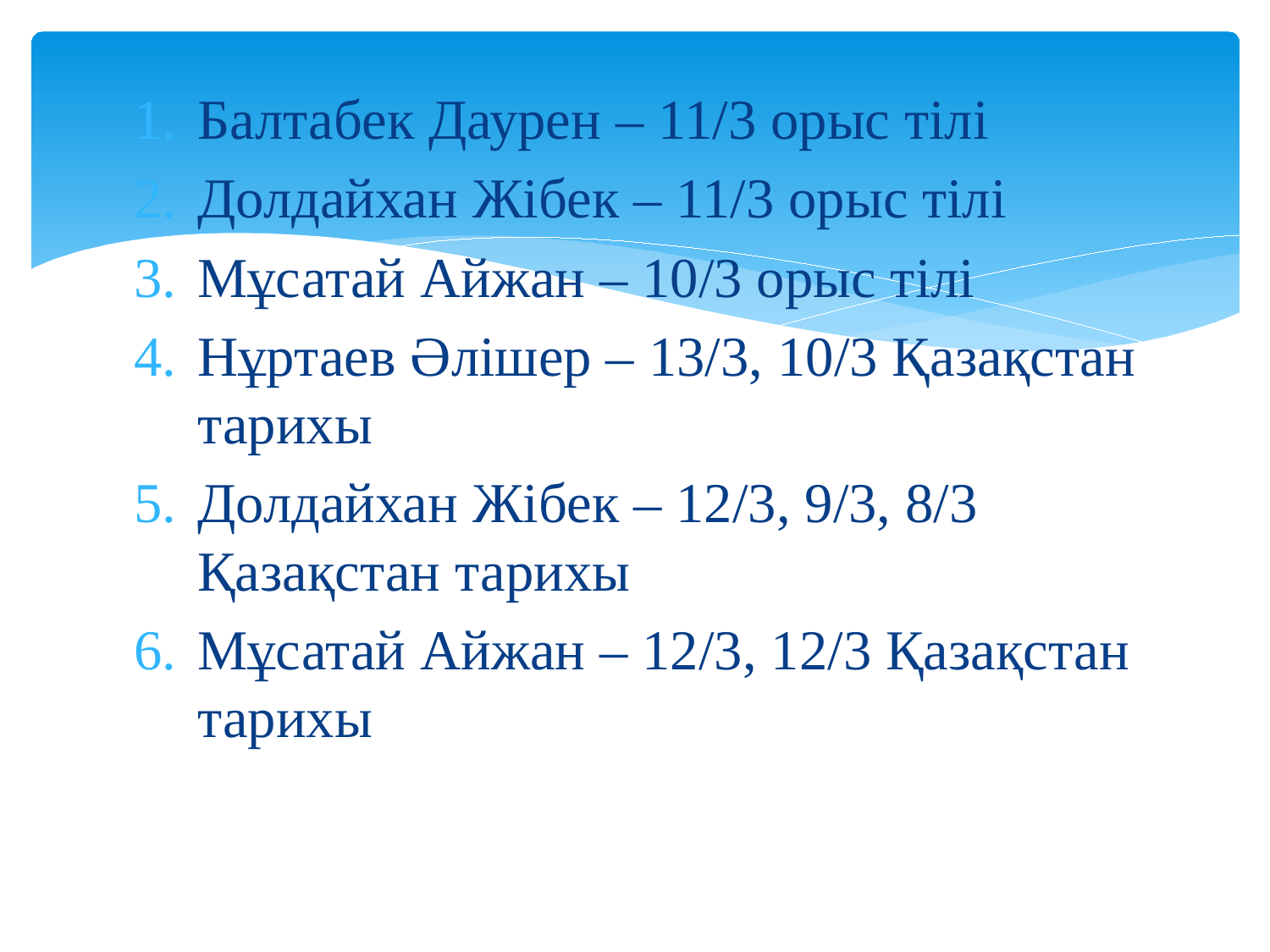

Балтабек Даурен – 11/3 орыс тілі
Долдайхан Жібек – 11/3 орыс тілі
Мұсатай Айжан – 10/3 орыс тілі
Нұртаев Әлішер – 13/3, 10/3 Қазақстан тарихы
Долдайхан Жібек – 12/3, 9/3, 8/3 Қазақстан тарихы
Мұсатай Айжан – 12/3, 12/3 Қазақстан тарихы